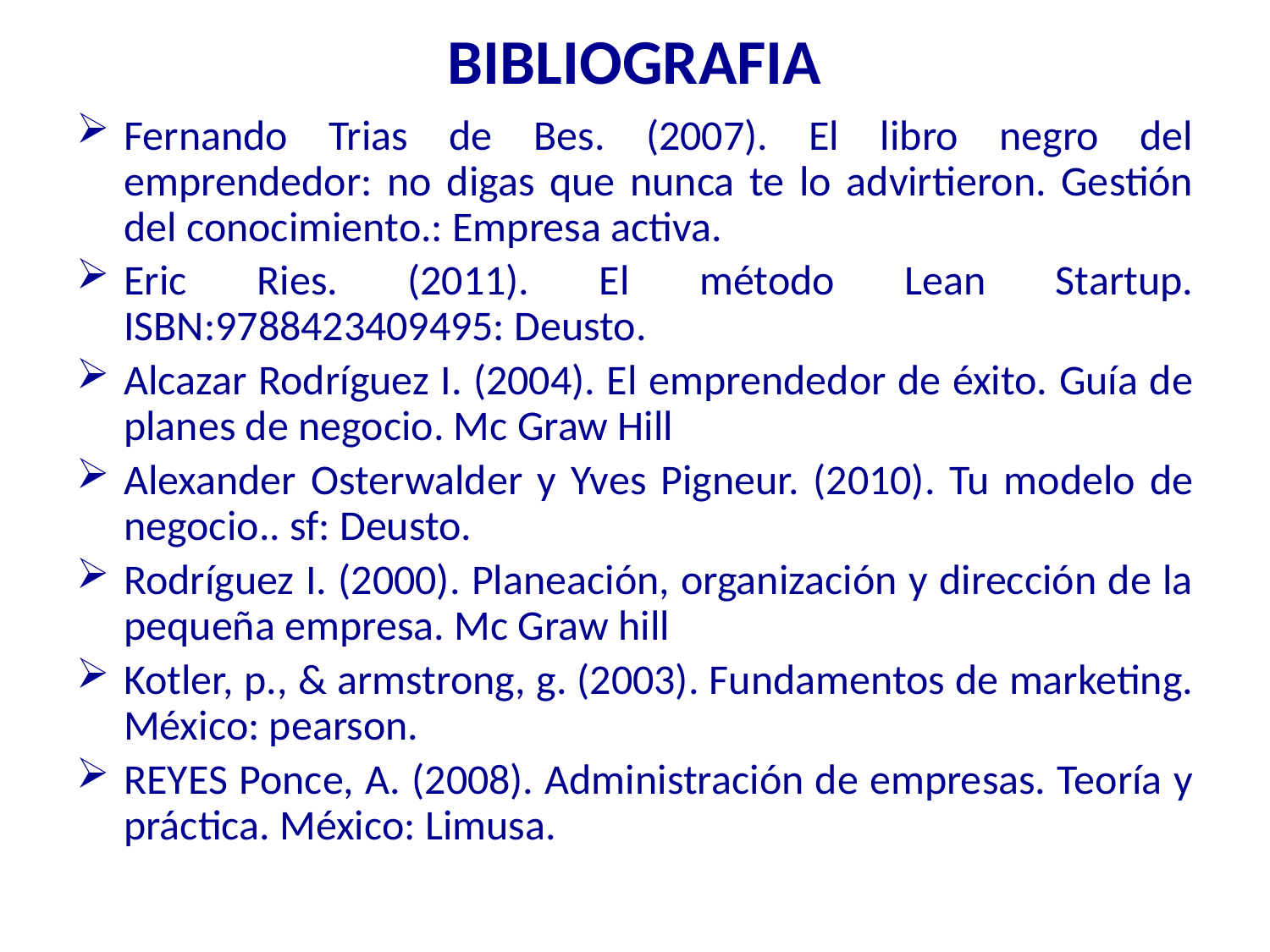

# BIBLIOGRAFIA
Fernando Trias de Bes. (2007). El libro negro del emprendedor: no digas que nunca te lo advirtieron. Gestión del conocimiento.: Empresa activa.
Eric Ries. (2011). El método Lean Startup. ISBN:9788423409495: Deusto.
Alcazar Rodríguez I. (2004). El emprendedor de éxito. Guía de planes de negocio. Mc Graw Hill
Alexander Osterwalder y Yves Pigneur. (2010). Tu modelo de negocio.. sf: Deusto.
Rodríguez I. (2000). Planeación, organización y dirección de la pequeña empresa. Mc Graw hill
Kotler, p., & armstrong, g. (2003). Fundamentos de marketing. México: pearson.
REYES Ponce, A. (2008). Administración de empresas. Teoría y práctica. México: Limusa.